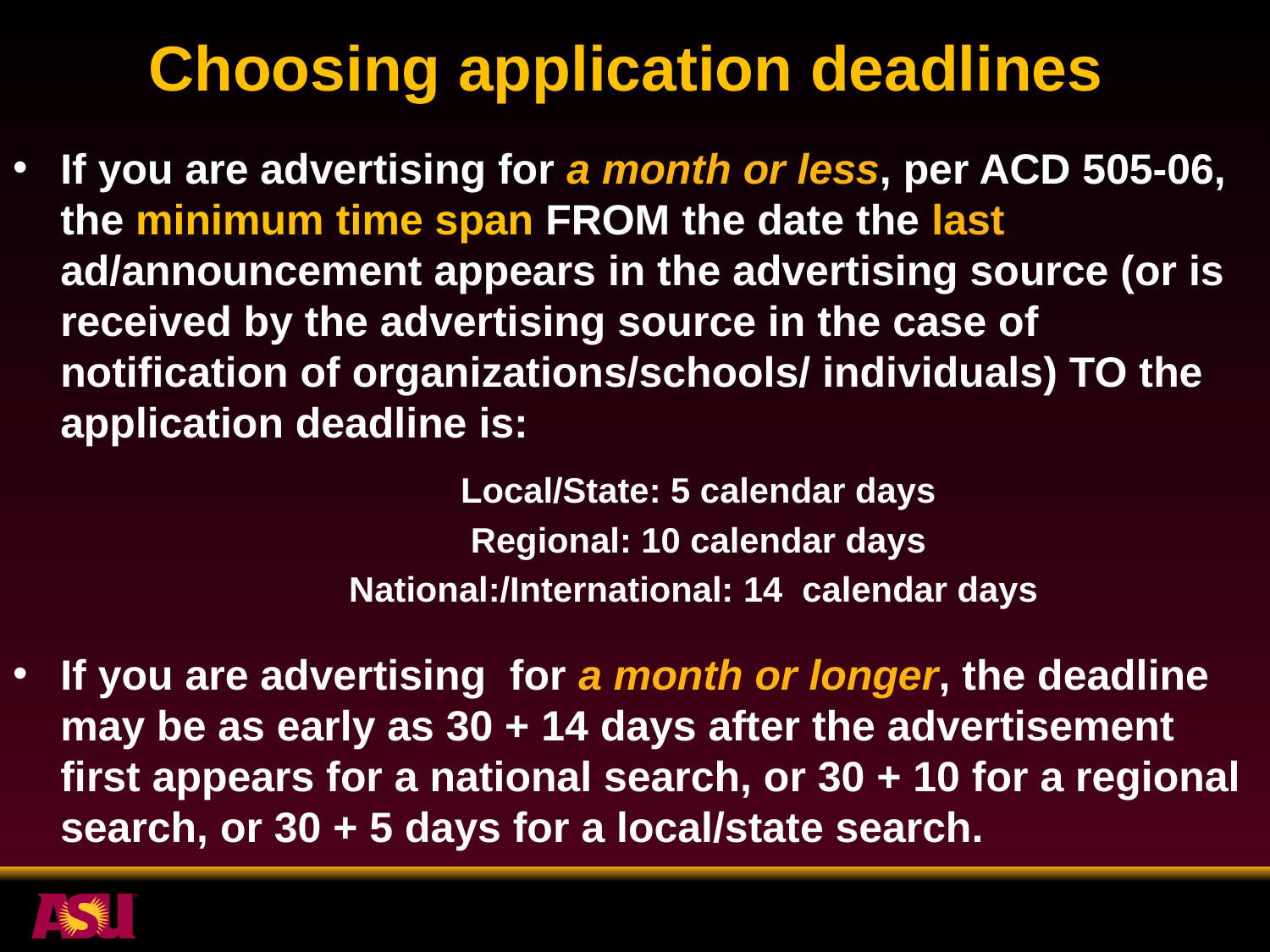

Choosing application deadlines

If you are advertising for a month or less, per ACD 505-06, the minimum time span FROM the date the last ad/announcement appears in the advertising source (or is received by the advertising source in the case of notification of organizations/schools/ individuals) TO the application deadline is:

	Local/State: 5 calendar days
	Regional: 10 calendar days
	National:/International: 14  calendar days

If you are advertising  for a month or longer, the deadline may be as early as 30 + 14 days after the advertisement first appears for a national search, or 30 + 10 for a regional search, or 30 + 5 days for a local/state search.